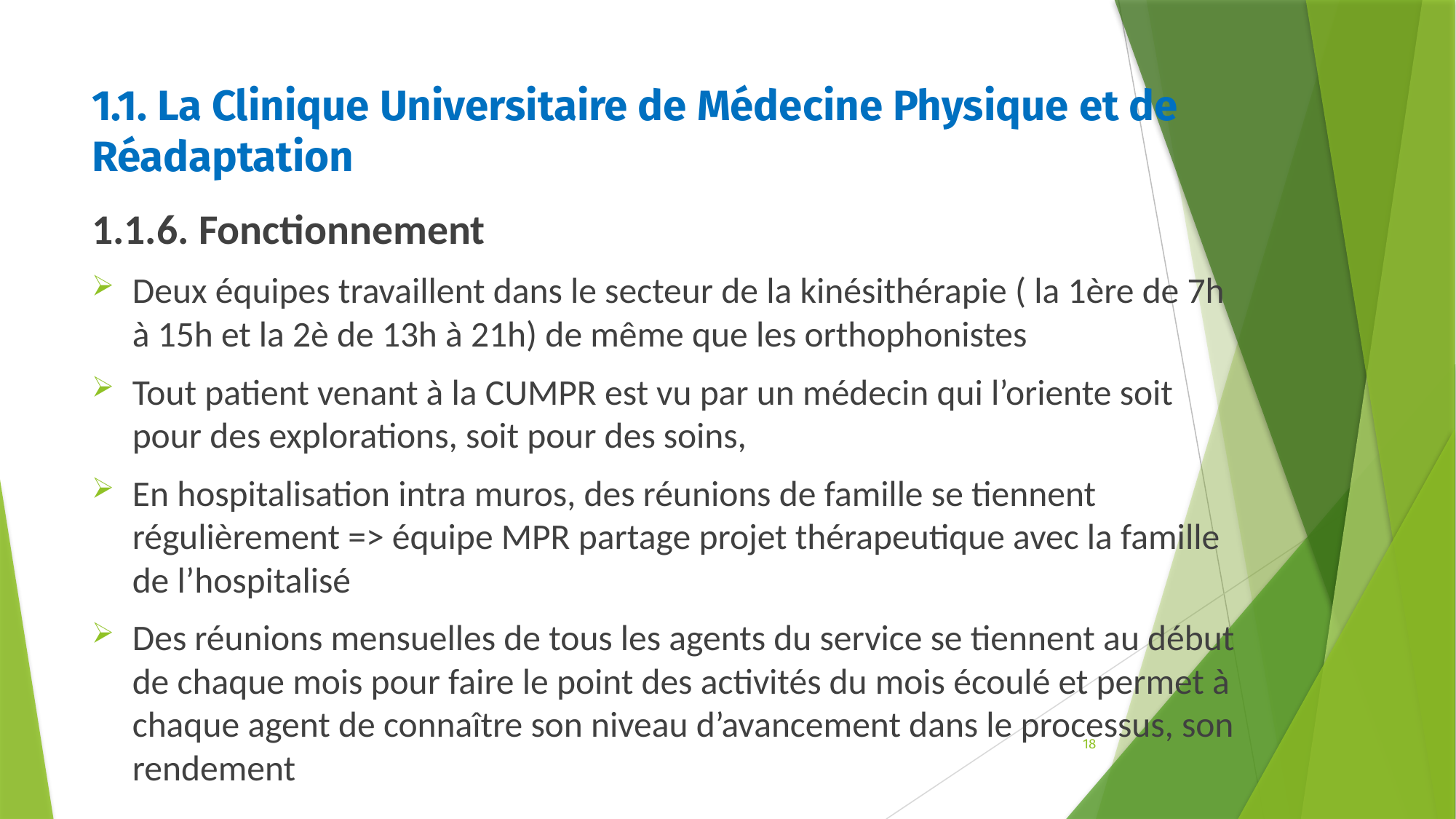

# 1.1. La Clinique Universitaire de Médecine Physique et de 		Réadaptation
1.1.6. Fonctionnement
Deux équipes travaillent dans le secteur de la kinésithérapie ( la 1ère de 7h à 15h et la 2è de 13h à 21h) de même que les orthophonistes
Tout patient venant à la CUMPR est vu par un médecin qui l’oriente soit pour des explorations, soit pour des soins,
En hospitalisation intra muros, des réunions de famille se tiennent régulièrement => équipe MPR partage projet thérapeutique avec la famille de l’hospitalisé
Des réunions mensuelles de tous les agents du service se tiennent au début de chaque mois pour faire le point des activités du mois écoulé et permet à chaque agent de connaître son niveau d’avancement dans le processus, son rendement
18